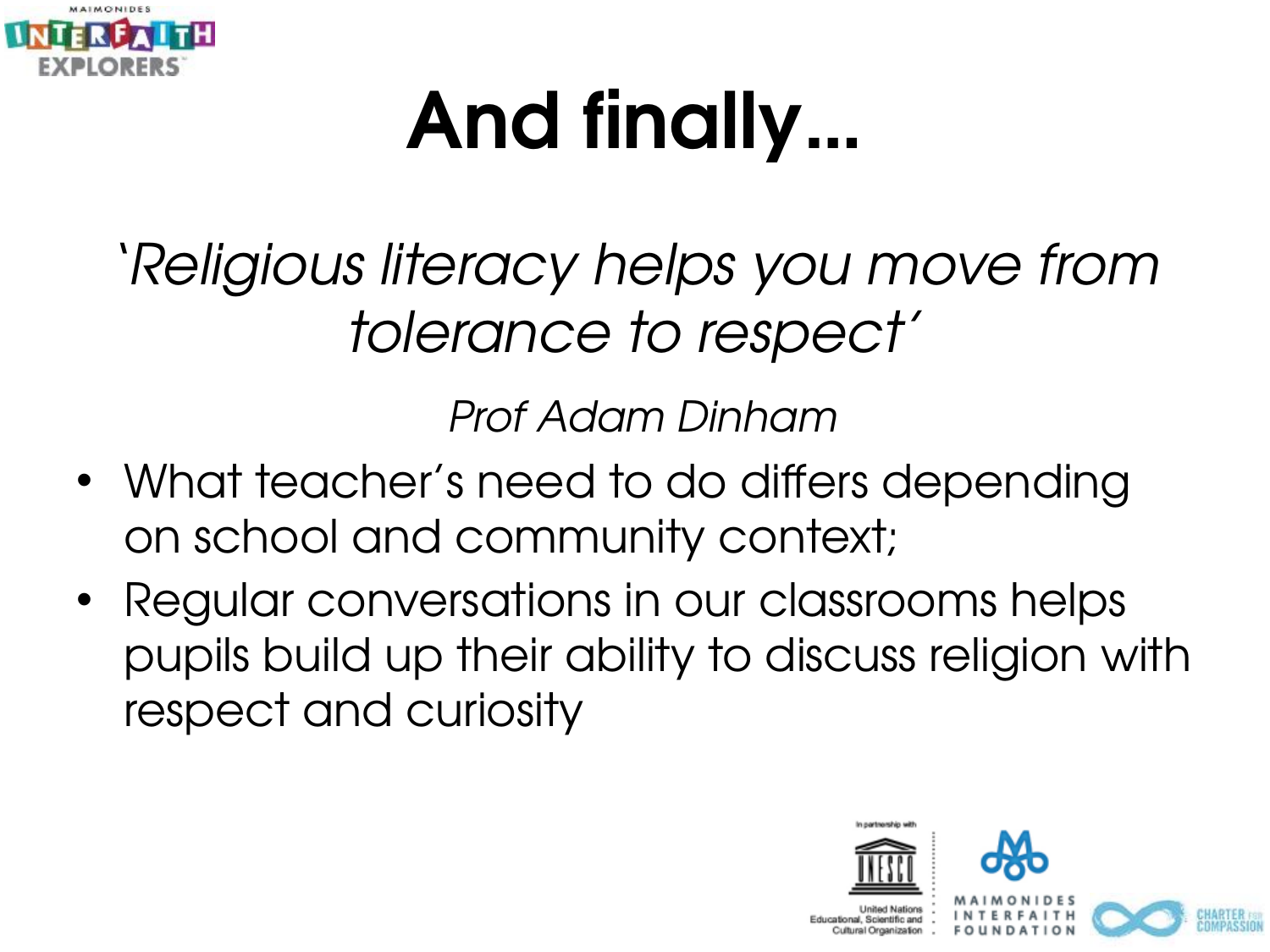

# And finally…
‘Religious literacy helps you move from tolerance to respect’
 Prof Adam Dinham
What teacher’s need to do differs depending on school and community context;
Regular conversations in our classrooms helps pupils build up their ability to discuss religion with respect and curiosity